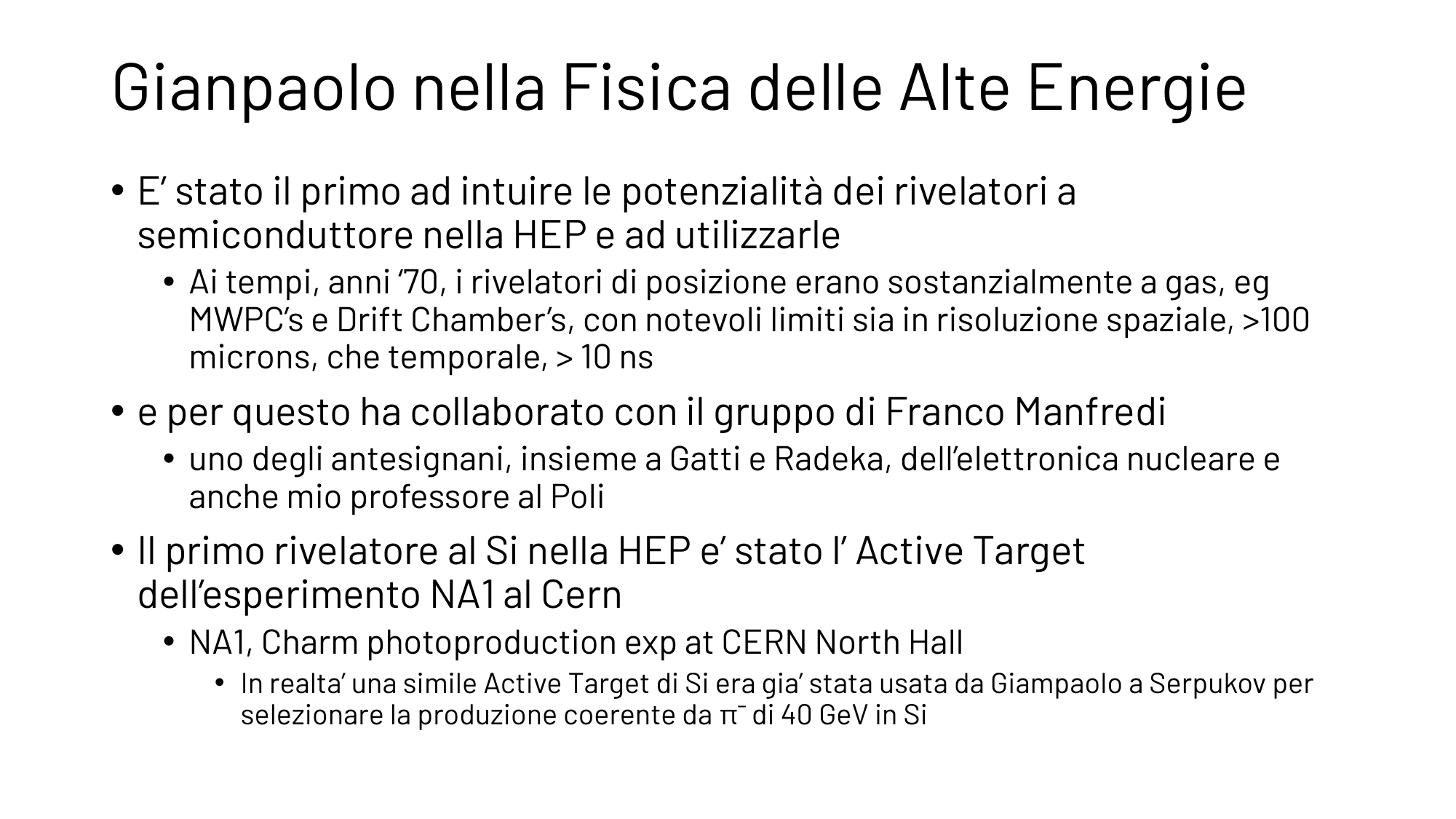

# Gianpaolo nella Fisica delle Alte Energie
E’ stato il primo ad intuire le potenzialità dei rivelatori a semiconduttore nella HEP e ad utilizzarle
Ai tempi, anni ‘70, i rivelatori di posizione erano sostanzialmente a gas, eg MWPC’s e Drift Chamber’s, con notevoli limiti sia in risoluzione spaziale, >100 microns, che temporale, > 10 ns
e per questo ha collaborato con il gruppo di Franco Manfredi
uno degli antesignani, insieme a Gatti e Radeka, dell’elettronica nucleare e anche mio professore al Poli
Il primo rivelatore al Si nella HEP e’ stato l’ Active Target dell’esperimento NA1 al Cern
NA1, Charm photoproduction exp at CERN North Hall
In realta’ una simile Active Target di Si era gia’ stata usata da Giampaolo a Serpukov per selezionare la produzione coerente da π¯ di 40 GeV in Si